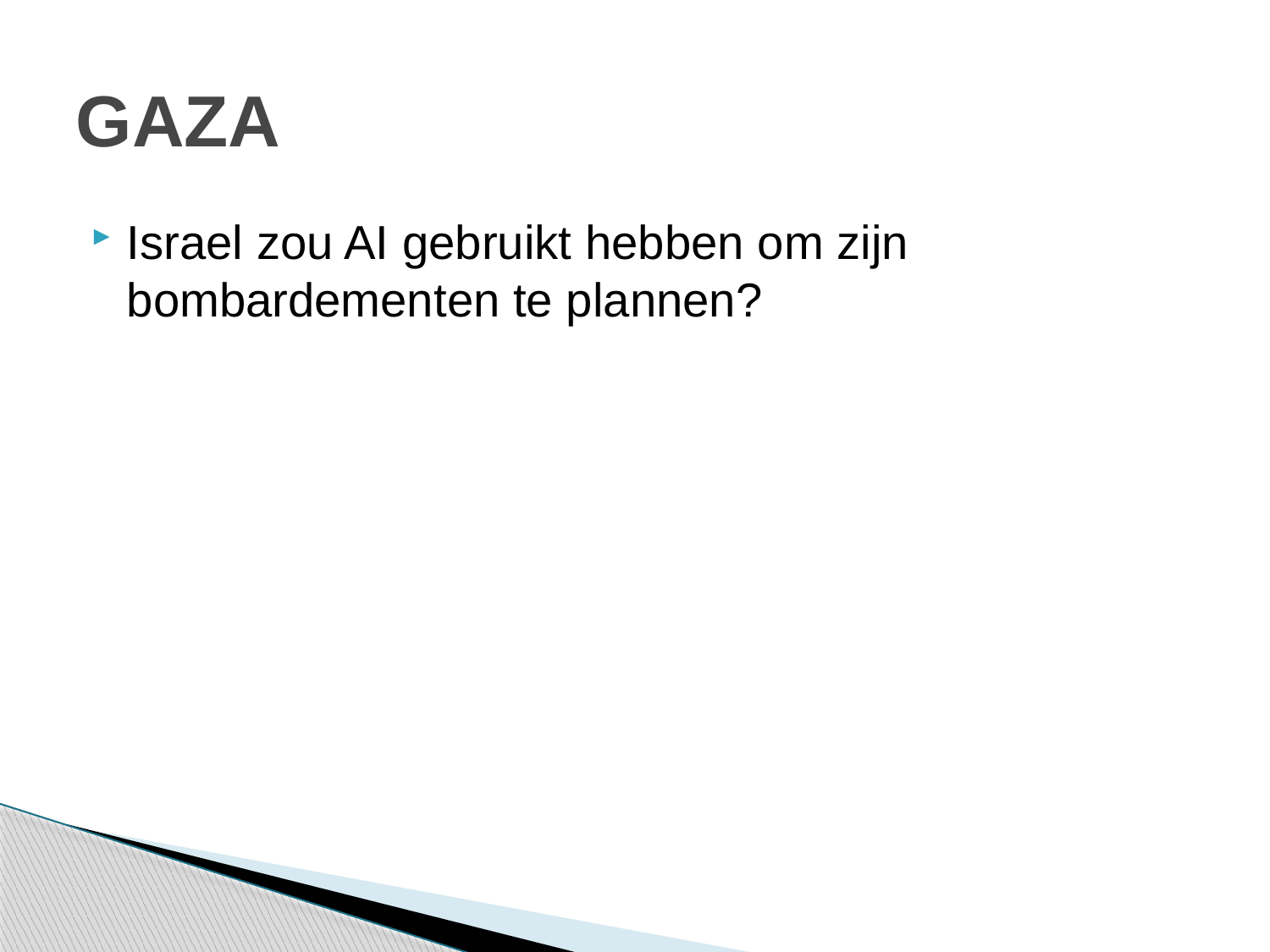

# GAZA
Israel zou AI gebruikt hebben om zijn bombardementen te plannen?